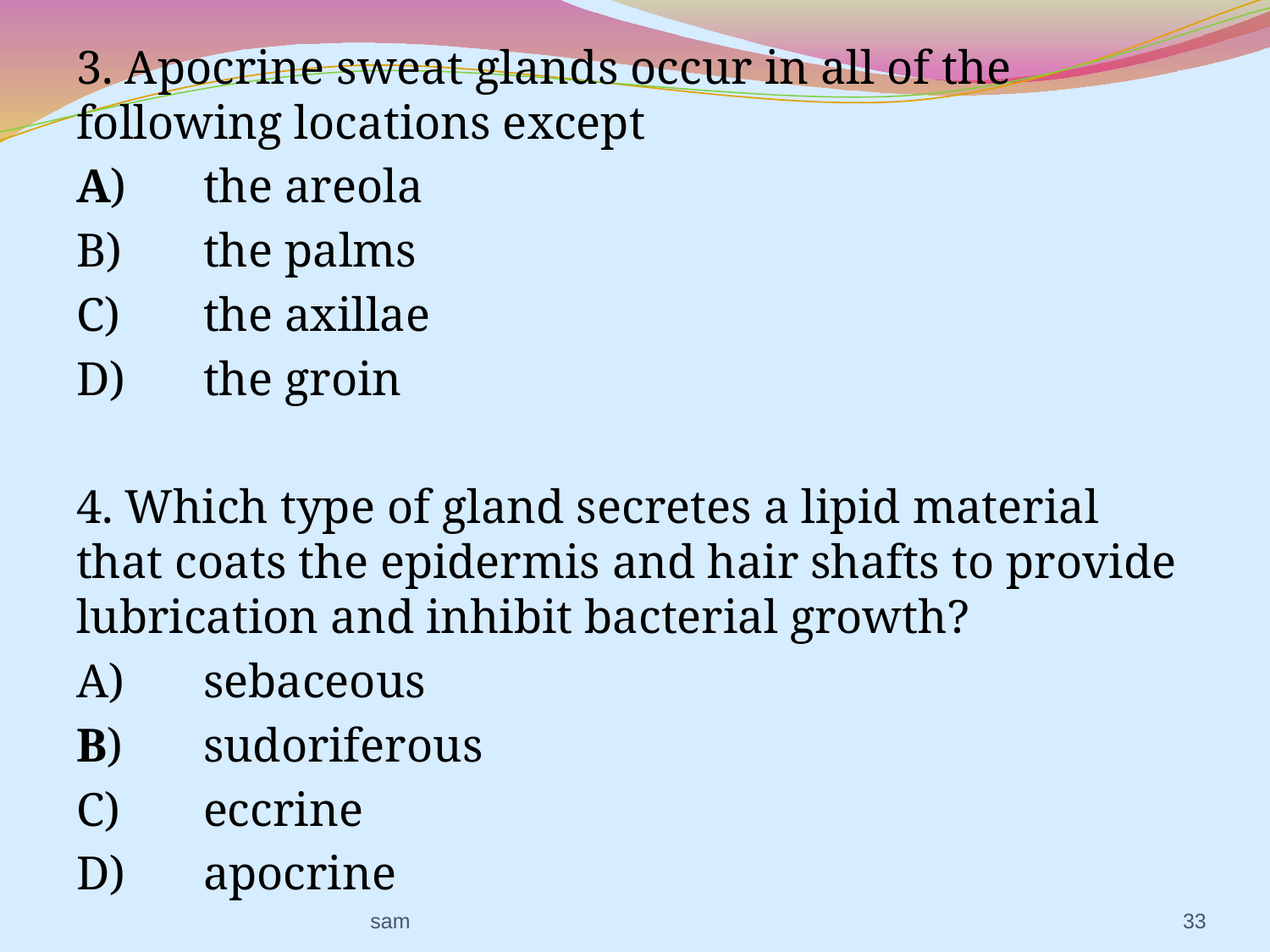

3. Apocrine sweat glands occur in all of the following locations except
A)	the areola
B)	the palms
C)	the axillae
D)	the groin

4. Which type of gland secretes a lipid material that coats the epidermis and hair shafts to provide lubrication and inhibit bacterial growth?
A)	sebaceous
B)	sudoriferous
C)	eccrine
D)	apocrine

sam
33